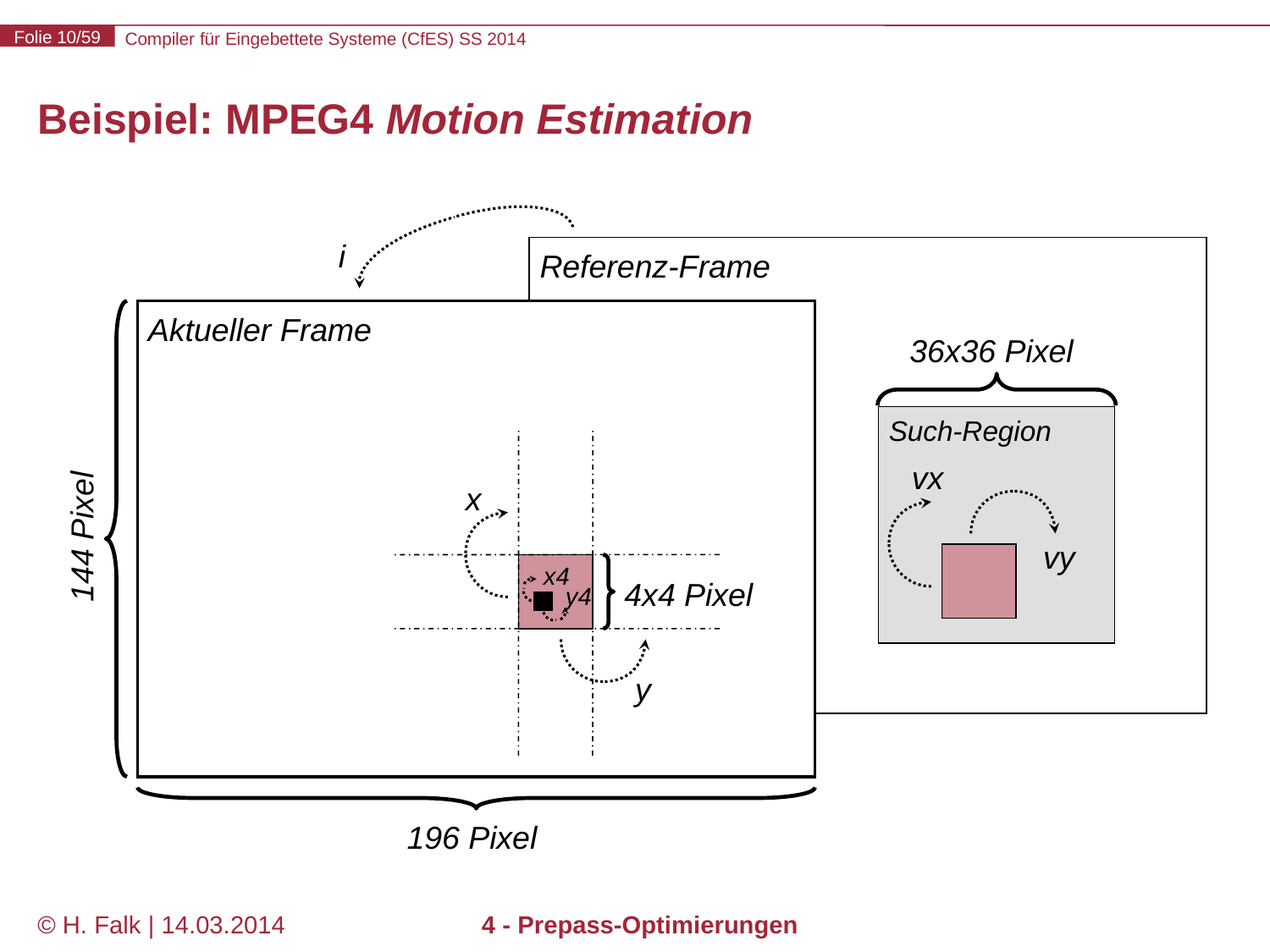

# Beispiel: MPEG4 Motion Estimation

i
Referenz-Frame

36x36 Pixel
Such-Region

vx

vy

Aktueller Frame

4x4 Pixel

x

y
144 Pixel
x4
y4

196 Pixel
© H. Falk | 14.03.2014
4 - Prepass-Optimierungen